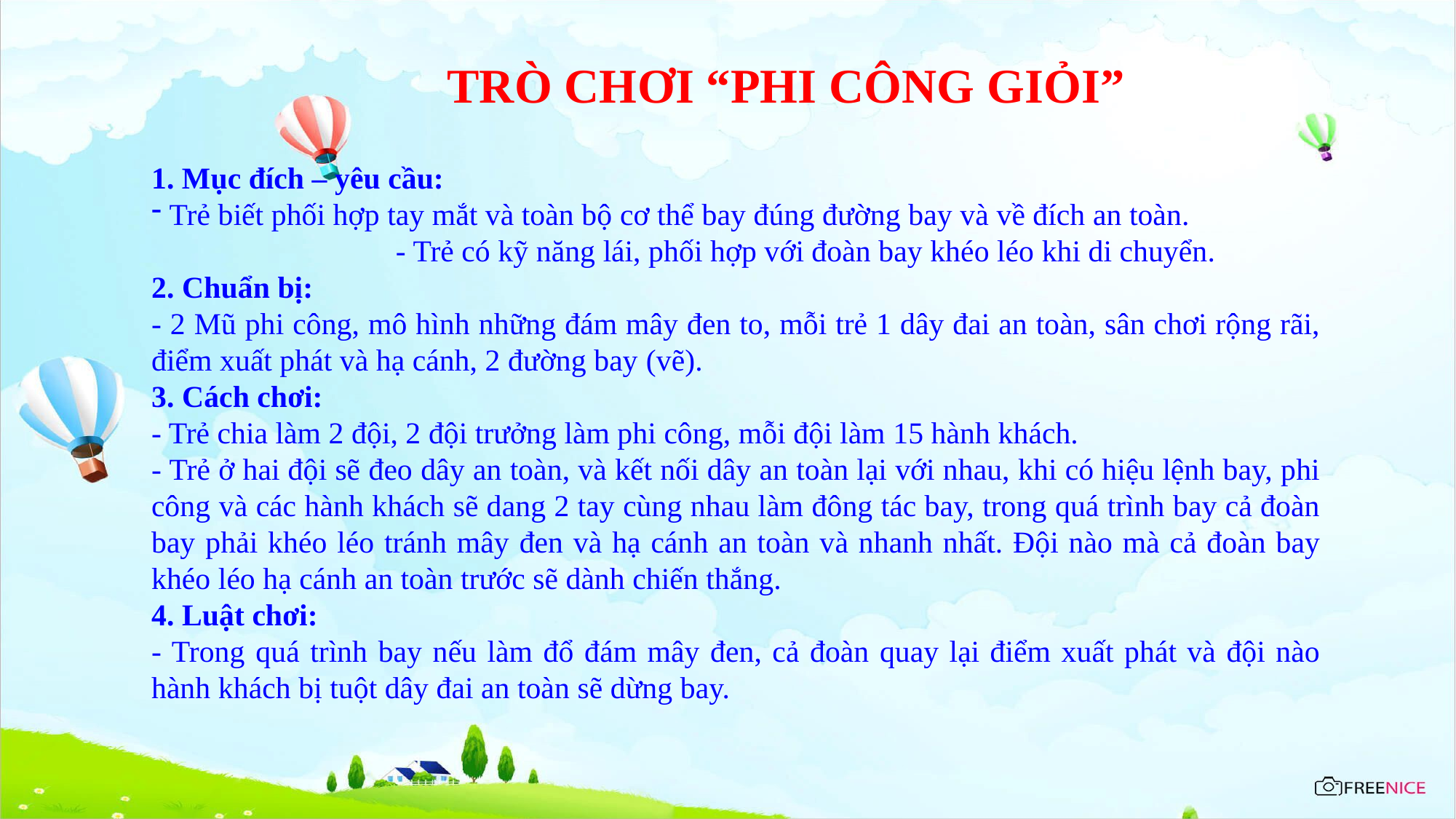

TRÒ CHƠI “PHI CÔNG GIỎI”
1. Mục đích – yêu cầu:
 Trẻ biết phối hợp tay mắt và toàn bộ cơ thể bay đúng đường bay và về đích an toàn.                                                  - Trẻ có kỹ năng lái, phối hợp với đoàn bay khéo léo khi di chuyển.
2. Chuẩn bị:
- 2 Mũ phi công, mô hình những đám mây đen to, mỗi trẻ 1 dây đai an toàn, sân chơi rộng rãi, điểm xuất phát và hạ cánh, 2 đường bay (vẽ).
3. Cách chơi:
- Trẻ chia làm 2 đội, 2 đội trưởng làm phi công, mỗi đội làm 15 hành khách.
- Trẻ ở hai đội sẽ đeo dây an toàn, và kết nối dây an toàn lại với nhau, khi có hiệu lệnh bay, phi công và các hành khách sẽ dang 2 tay cùng nhau làm đông tác bay, trong quá trình bay cả đoàn bay phải khéo léo tránh mây đen và hạ cánh an toàn và nhanh nhất. Đội nào mà cả đoàn bay khéo léo hạ cánh an toàn trước sẽ dành chiến thắng.
4. Luật chơi:
- Trong quá trình bay nếu làm đổ đám mây đen, cả đoàn quay lại điểm xuất phát và đội nào hành khách bị tuột dây đai an toàn sẽ dừng bay.